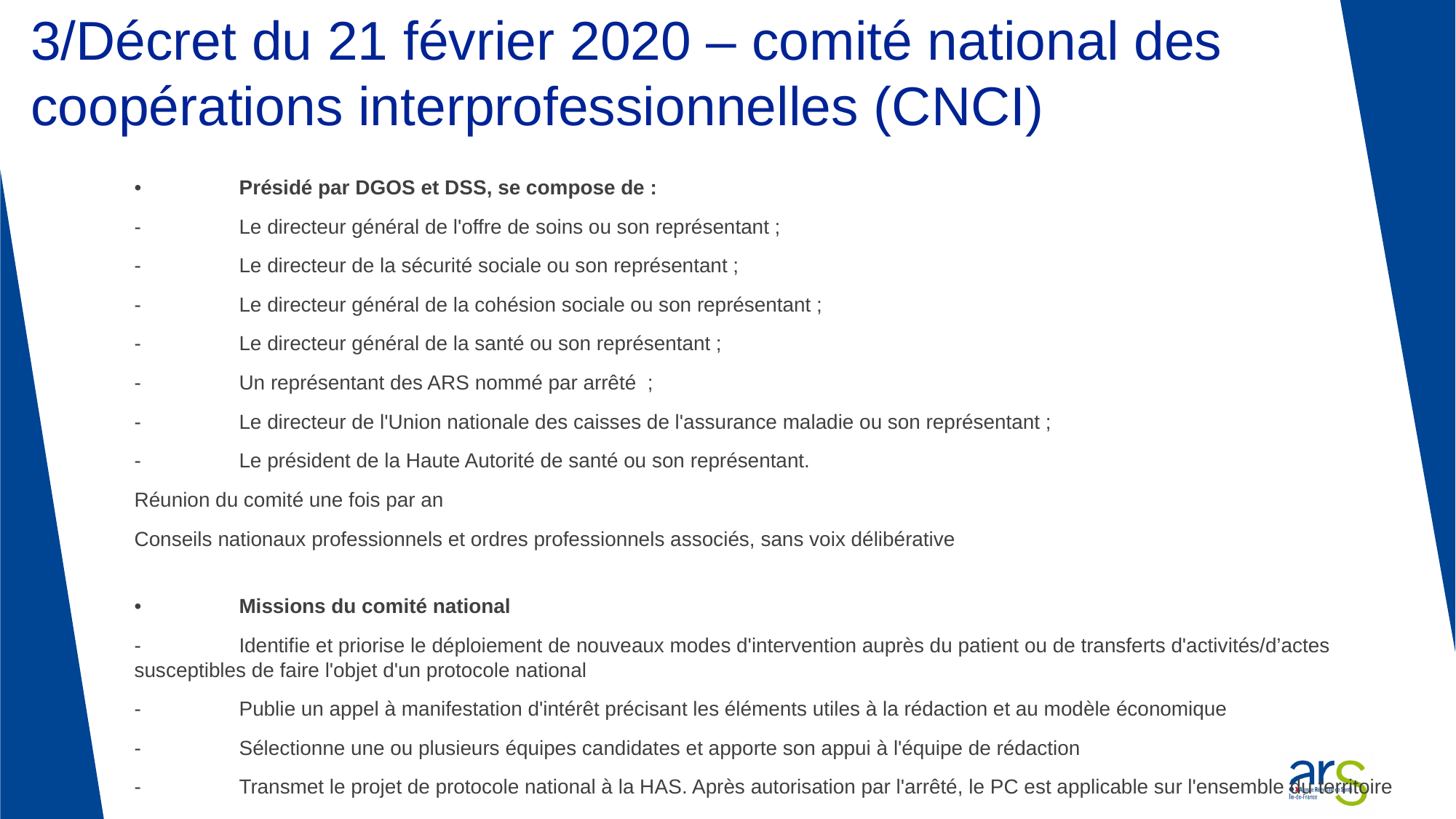

# 3/Décret du 21 février 2020 – comité national des coopérations interprofessionnelles (CNCI)
•	Présidé par DGOS et DSS, se compose de :
-	Le directeur général de l'offre de soins ou son représentant ;
-	Le directeur de la sécurité sociale ou son représentant ;
-	Le directeur général de la cohésion sociale ou son représentant ;
-	Le directeur général de la santé ou son représentant ;
-	Un représentant des ARS nommé par arrêté  ;
-	Le directeur de l'Union nationale des caisses de l'assurance maladie ou son représentant ;
-	Le président de la Haute Autorité de santé ou son représentant.
Réunion du comité une fois par an
Conseils nationaux professionnels et ordres professionnels associés, sans voix délibérative

•	Missions du comité national
-	Identifie et priorise le déploiement de nouveaux modes d'intervention auprès du patient ou de transferts d'activités/d’actes susceptibles de faire l'objet d'un protocole national
-	Publie un appel à manifestation d'intérêt précisant les éléments utiles à la rédaction et au modèle économique
-	Sélectionne une ou plusieurs équipes candidates et apporte son appui à l'équipe de rédaction
-	Transmet le projet de protocole national à la HAS. Après autorisation par l'arrêté, le PC est applicable sur l'ensemble du territoire